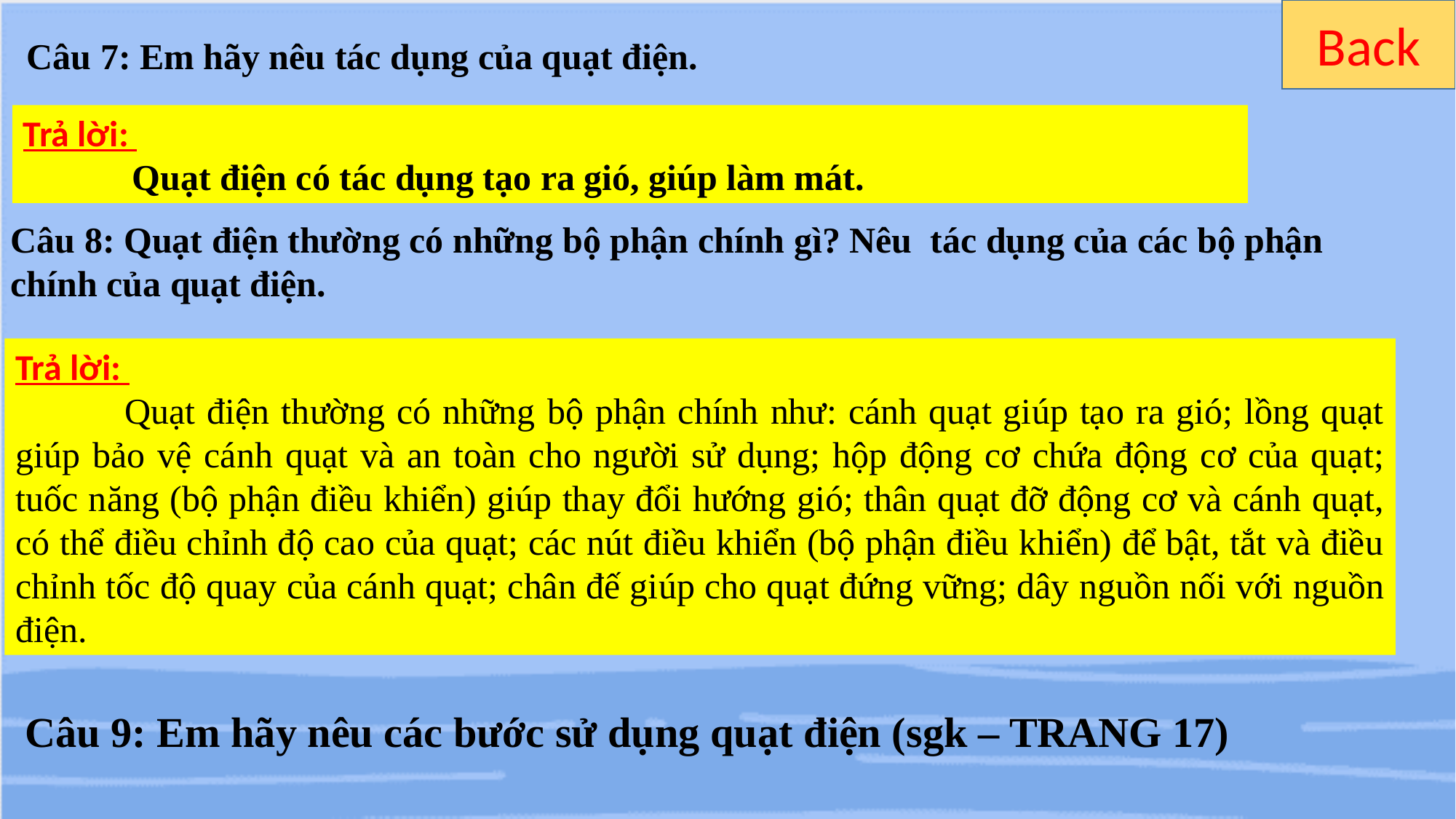

Back
Câu 7: Em hãy nêu tác dụng của quạt điện.
Trả lời:
	Quạt điện có tác dụng tạo ra gió, giúp làm mát.
Câu 8: Quạt điện thường có những bộ phận chính gì? Nêu  tác dụng của các bộ phận chính của quạt điện.
Trả lời:
	Quạt điện thường có những bộ phận chính như: cánh quạt giúp tạo ra gió; lồng quạt giúp bảo vệ cánh quạt và an toàn cho người sử dụng; hộp động cơ chứa động cơ của quạt; tuốc năng (bộ phận điều khiển) giúp thay đổi hướng gió; thân quạt đỡ động cơ và cánh quạt, có thể điều chỉnh độ cao của quạt; các nút điều khiển (bộ phận điều khiển) để bật, tắt và điều chỉnh tốc độ quay của cánh quạt; chân đế giúp cho quạt đứng vững; dây nguồn nối với nguồn điện.
Câu 9: Em hãy nêu các bước sử dụng quạt điện (sgk – TRANG 17)